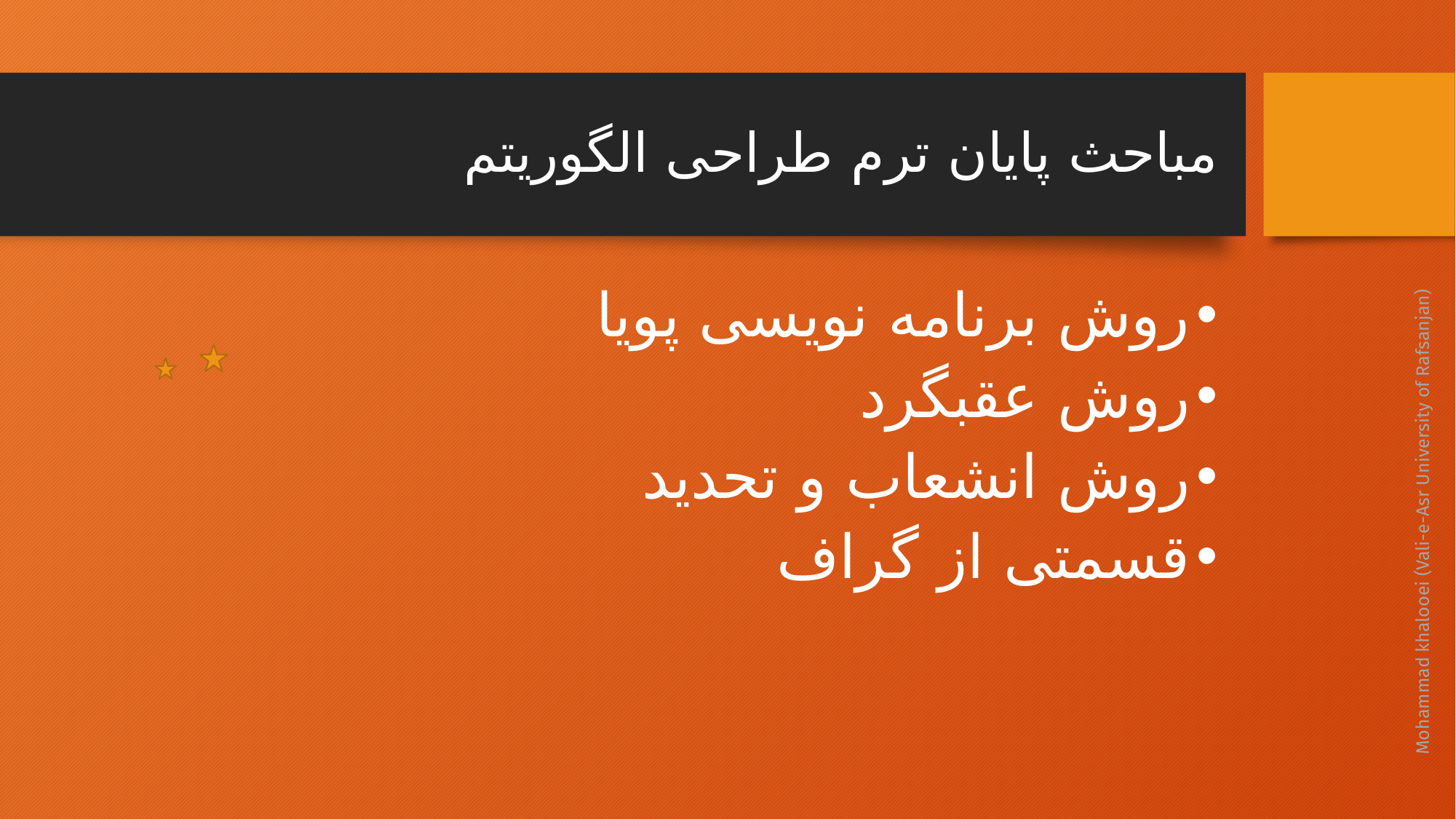

# مباحث پایان ترم طراحی الگوریتم
روش برنامه نویسی پویا
روش عقبگرد
روش انشعاب و تحدید
قسمتی از گراف